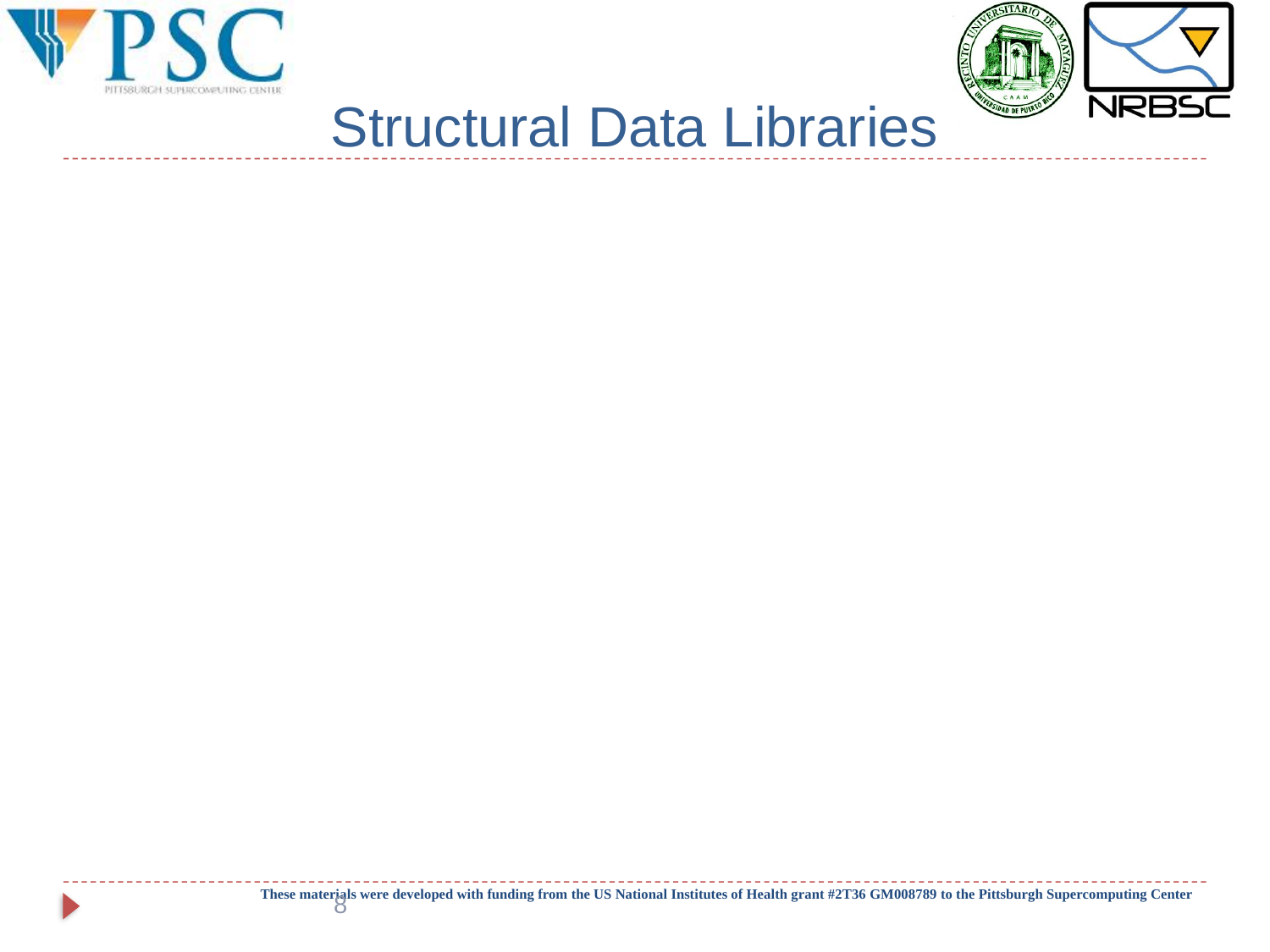

# Structural Data Libraries
Contain information about the (3-dimensional) structure of the molecule
Main sources of structural data are direct submissions from researchers. Data can be submitted via a variety of experimental techniques including
X-ray crystallography
NMR structure depositions.
EM structure depositions.
Other methods (including Electron diffraction, Fiber diffraction).
The Protein Data Bank and the Cambridge Structural Database are two well-known repositories of structural information
These materials were developed with funding from the US National Institutes of Health grant #2T36 GM008789 to the Pittsburgh Supercomputing Center
8